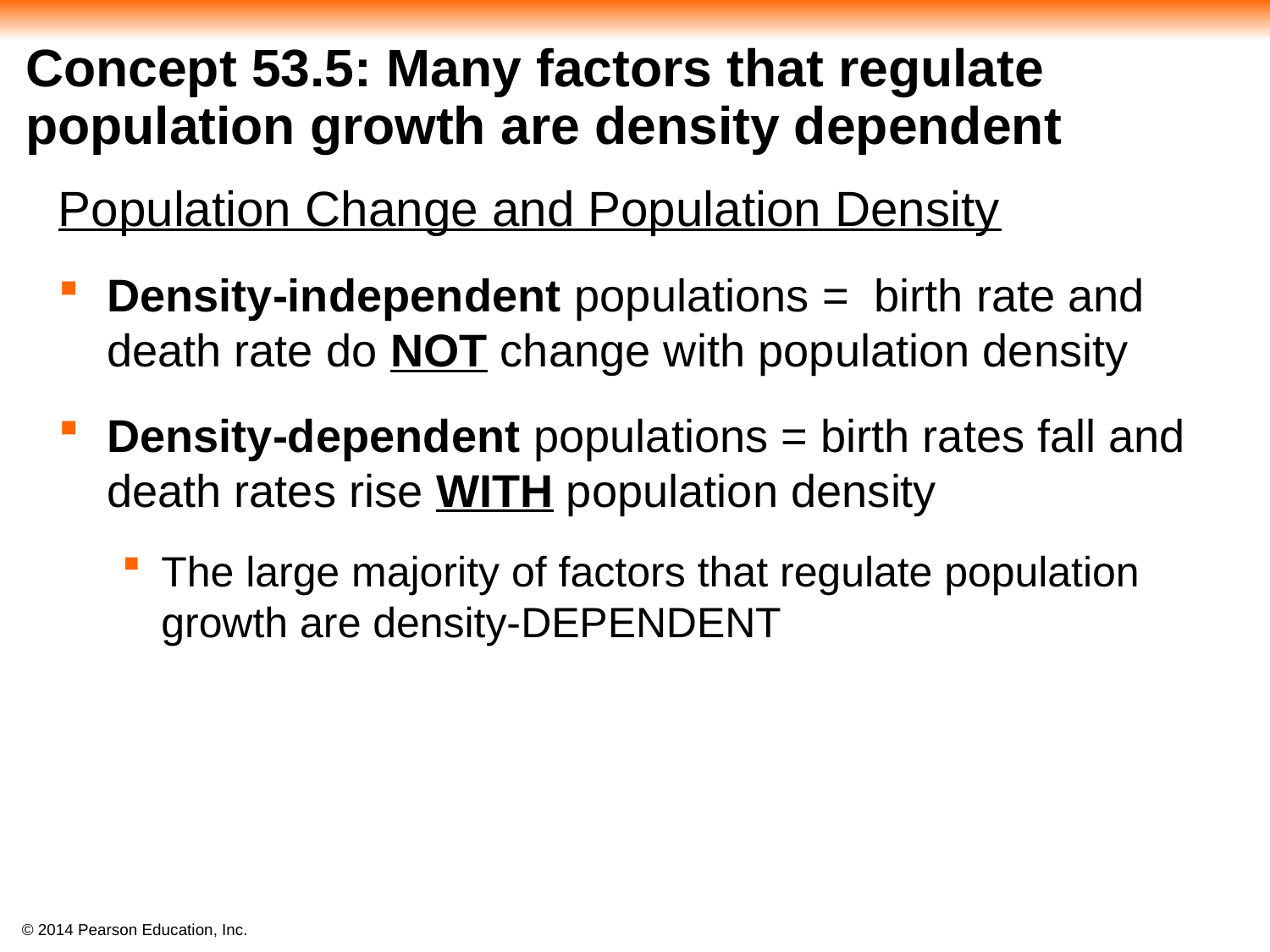

# Concept 53.5: Many factors that regulate population growth are density dependent
Population Change and Population Density
Density-independent populations =  birth rate and death rate do NOT change with population density
Density-dependent populations = birth rates fall and death rates rise WITH population density
The large majority of factors that regulate population growth are density-DEPENDENT